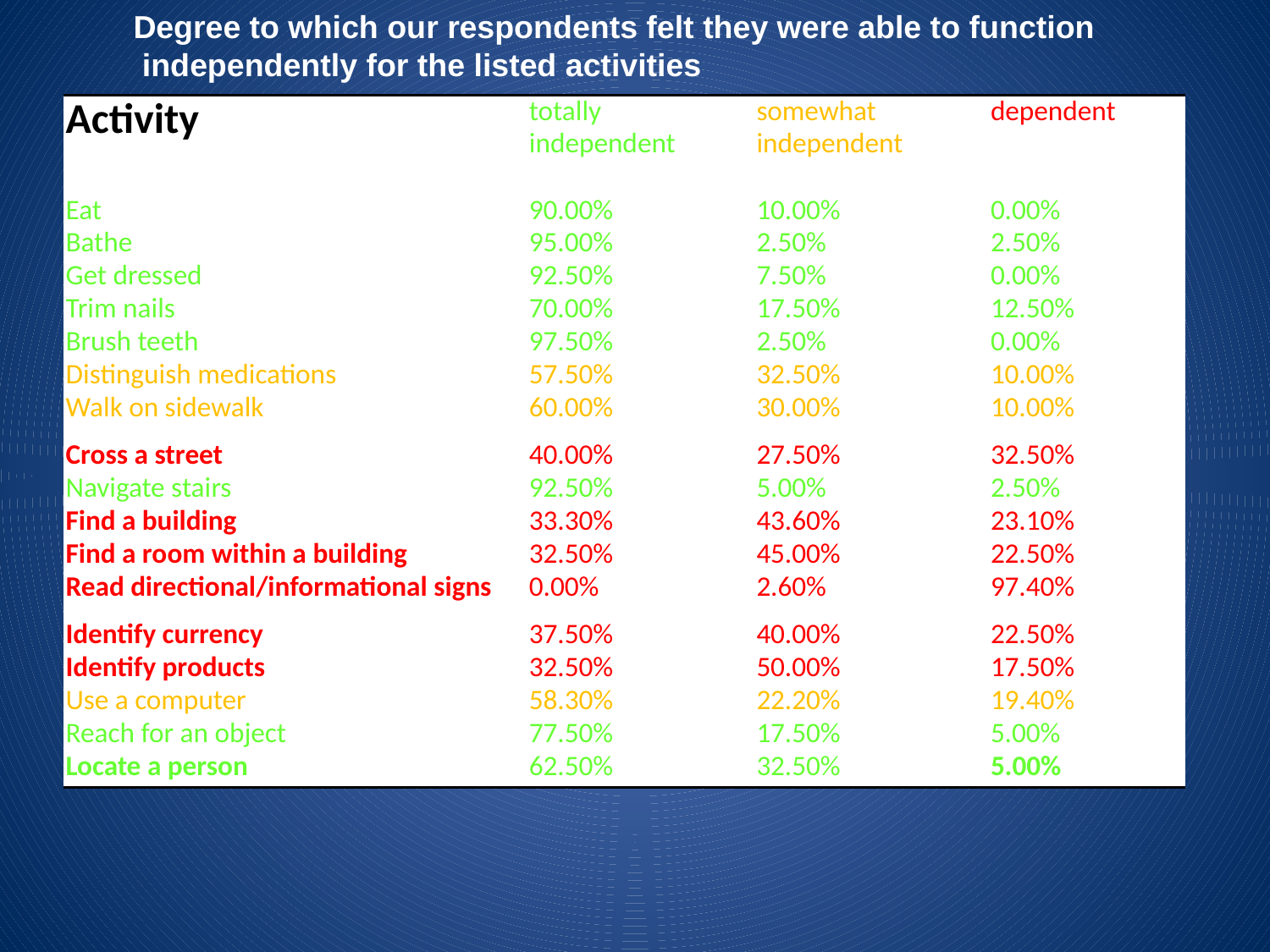

Degree to which our respondents felt they were able to function
 independently for the listed activities

| Activity | totally independent | somewhat independent | dependent |
| --- | --- | --- | --- |
|  |  |  |  |
| Eat | 90.00% | 10.00% | 0.00% |
| Bathe | 95.00% | 2.50% | 2.50% |
| Get dressed | 92.50% | 7.50% | 0.00% |
| Trim nails | 70.00% | 17.50% | 12.50% |
| Brush teeth | 97.50% | 2.50% | 0.00% |
| Distinguish medications | 57.50% | 32.50% | 10.00% |
| Walk on sidewalk | 60.00% | 30.00% | 10.00% |
| Cross a street | 40.00% | 27.50% | 32.50% |
| Navigate stairs | 92.50% | 5.00% | 2.50% |
| Find a building | 33.30% | 43.60% | 23.10% |
| Find a room within a building | 32.50% | 45.00% | 22.50% |
| Read directional/informational signs | 0.00% | 2.60% | 97.40% |
| Identify currency | 37.50% | 40.00% | 22.50% |
| Identify products | 32.50% | 50.00% | 17.50% |
| Use a computer | 58.30% | 22.20% | 19.40% |
| Reach for an object | 77.50% | 17.50% | 5.00% |
| Locate a person | 62.50% | 32.50% | 5.00% |